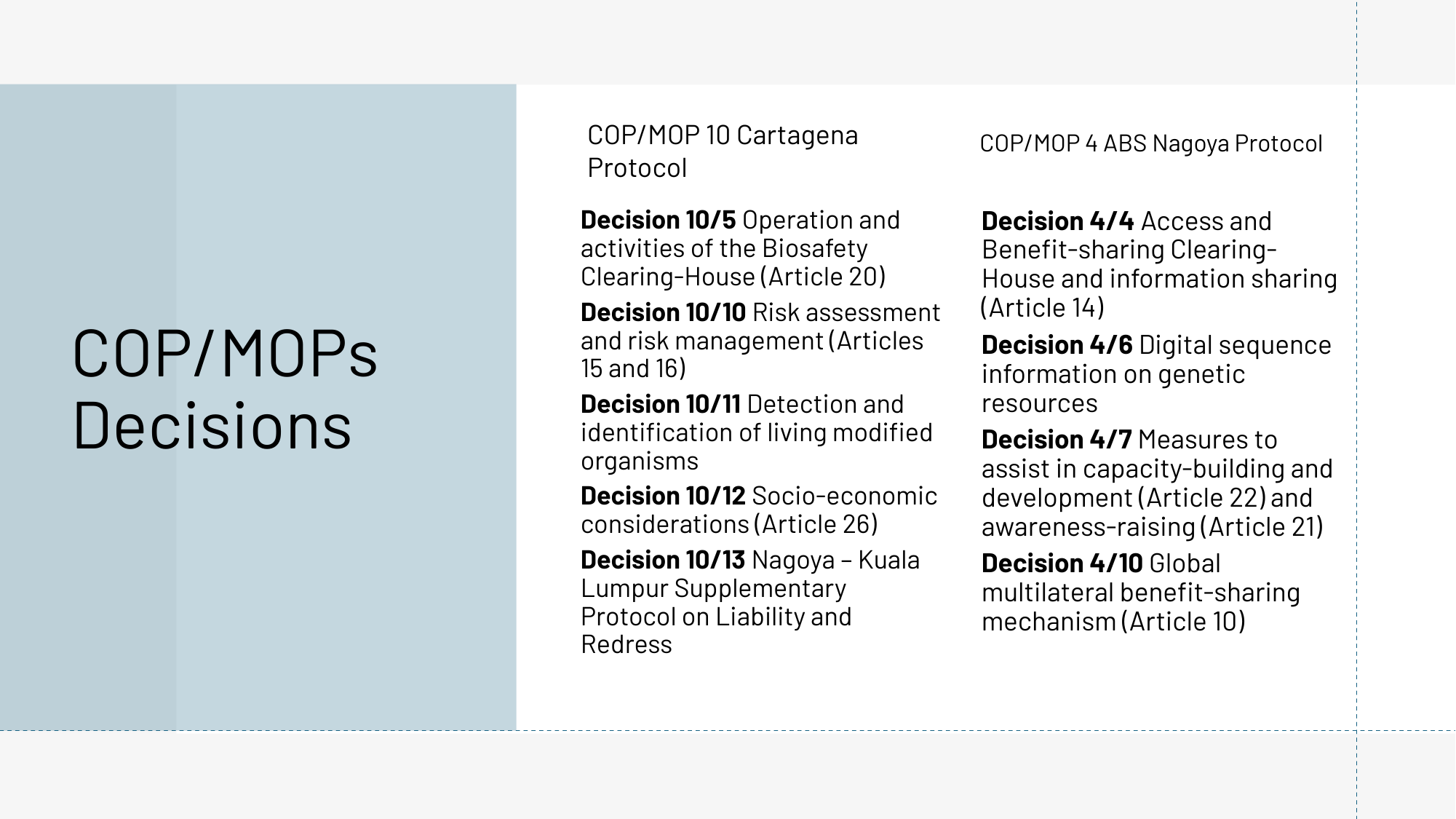

# COP/MOPs Decisions

COP/MOP 10 Cartagena Protocol
COP/MOP 4 ABS Nagoya Protocol

Decision 10/5 Operation and activities of the Biosafety Clearing-House (Article 20)
Decision 10/10 Risk assessment and risk management (Articles 15 and 16)
Decision 10/11 Detection and identification of living modified organisms
Decision 10/12 Socio-economic considerations (Article 26)
Decision 10/13 Nagoya – Kuala Lumpur Supplementary Protocol on Liability and Redress

Decision 4/4 Access and Benefit-sharing Clearing-House and information sharing (Article 14)
Decision 4/6 Digital sequence information on genetic resources
Decision 4/7 Measures to assist in capacity-building and development (Article 22) and awareness-raising (Article 21)
Decision 4/10 Global multilateral benefit-sharing mechanism (Article 10)